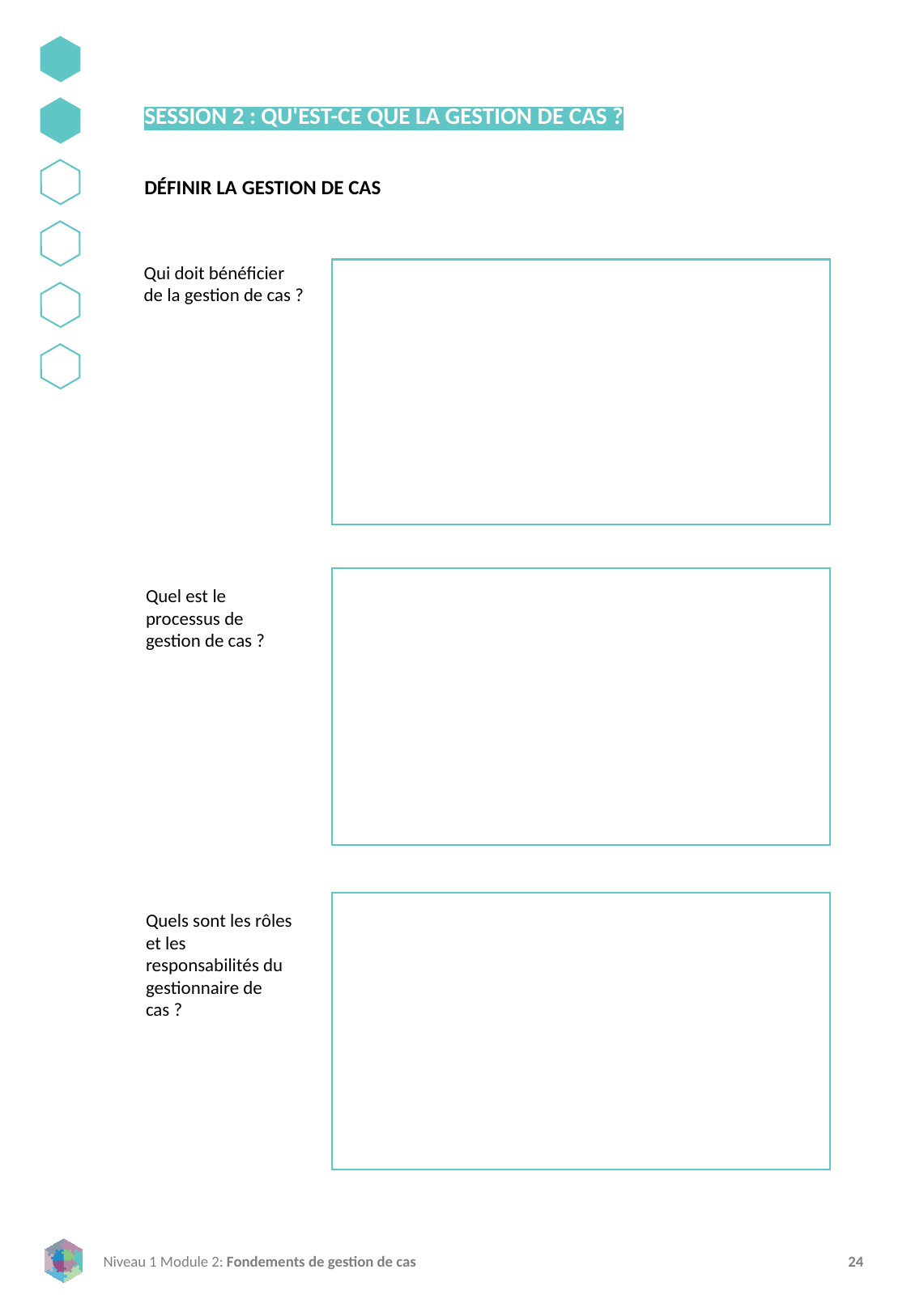

SESSION 2 : QU'EST-CE QUE LA GESTION DE CAS ?

DÉFINIR LA GESTION DE CAS

Qui doit bénéficier de la gestion de cas ?

Quel est le processus de gestion de cas ?

Quels sont les rôles et les responsabilités du gestionnaire de cas ?